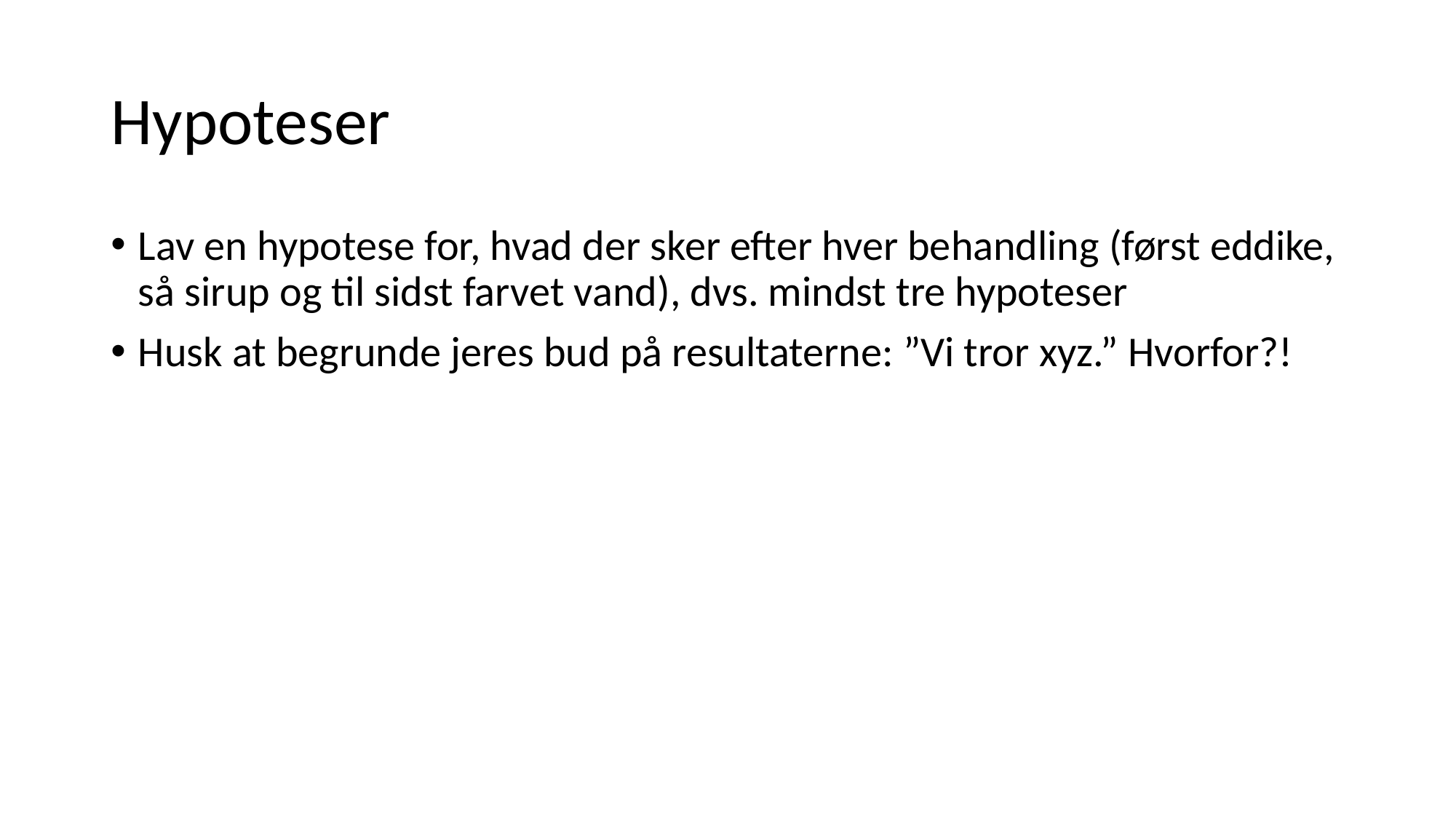

# Hypoteser
Lav en hypotese for, hvad der sker efter hver behandling (først eddike, så sirup og til sidst farvet vand), dvs. mindst tre hypoteser
Husk at begrunde jeres bud på resultaterne: ”Vi tror xyz.” Hvorfor?!